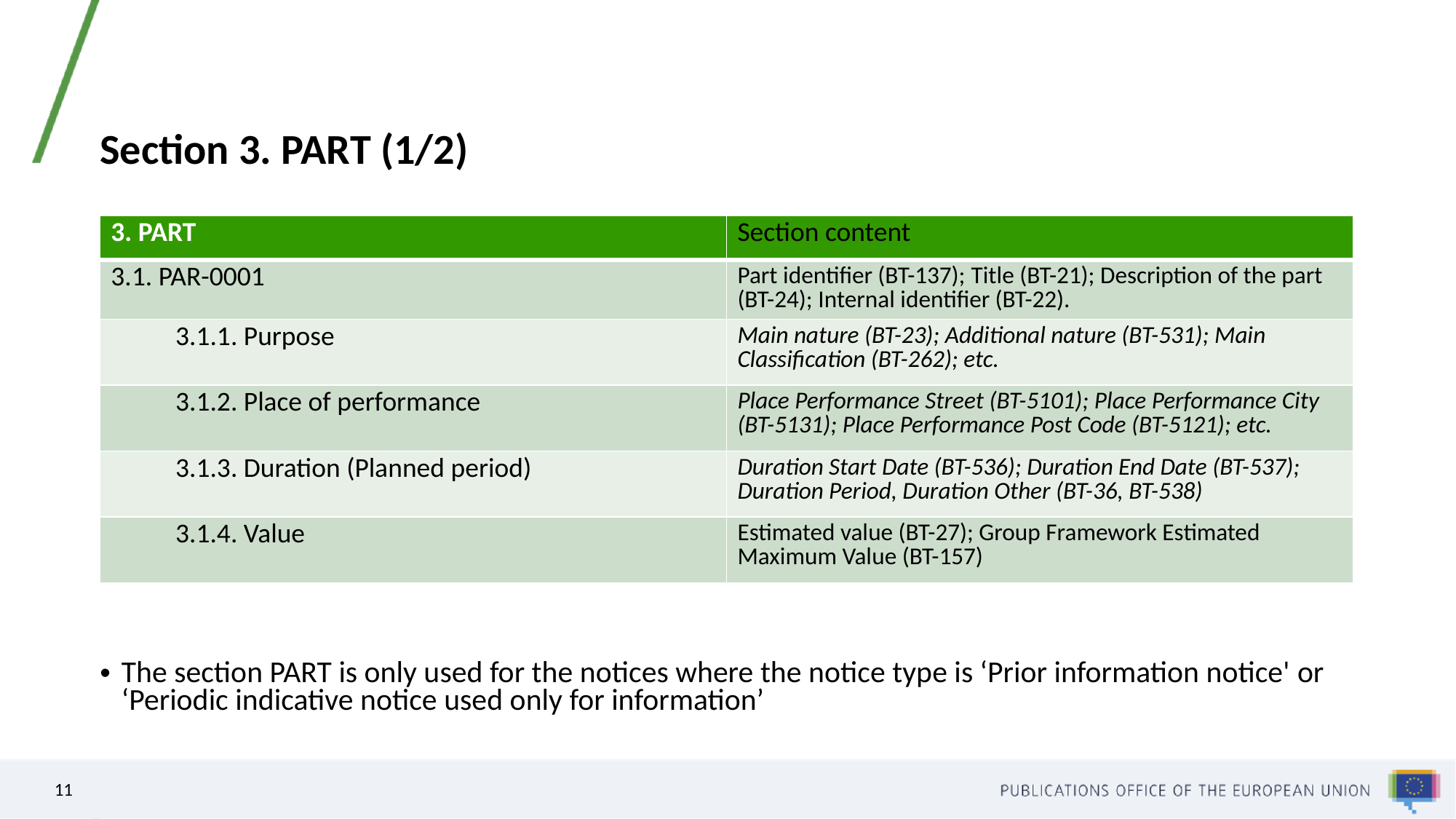

# Section 3. PART (1/2)
| 3. PART | Section content |
| --- | --- |
| 3.1. PAR-0001 | Part identifier (BT-137); Title (BT-21); Description of the part (BT-24); Internal identifier (BT-22). |
| 3.1.1. Purpose | Main nature (BT-23); Additional nature (BT-531); Main Classification (BT-262); etc. |
| 3.1.2. Place of performance | Place Performance Street (BT-5101); Place Performance City (BT-5131); Place Performance Post Code (BT-5121); etc. |
| 3.1.3. Duration (Planned period) | Duration Start Date (BT-536); Duration End Date (BT-537); Duration Period, Duration Other (BT-36, BT-538) |
| 3.1.4. Value | Estimated value (BT-27); Group Framework Estimated Maximum Value (BT-157) |
The section PART is only used for the notices where the notice type is ‘Prior information notice' or ‘Periodic indicative notice used only for information’
11